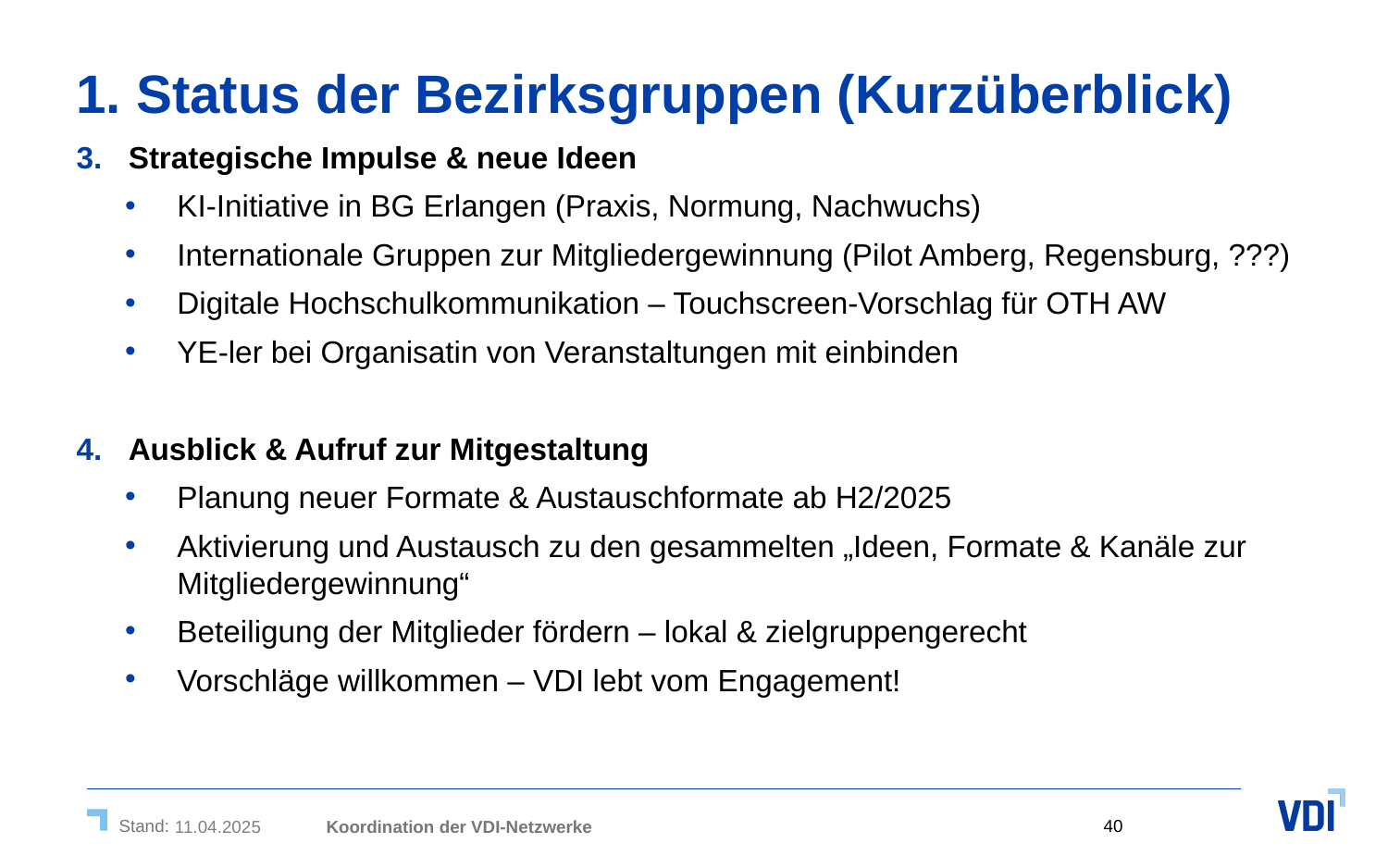

# 1. Status der Bezirksgruppen (Kurzüberblick)
Strategische Impulse & neue Ideen
KI-Initiative in BG Erlangen (Praxis, Normung, Nachwuchs)
Internationale Gruppen zur Mitgliedergewinnung (Pilot Amberg, Regensburg, ???)
Digitale Hochschulkommunikation – Touchscreen-Vorschlag für OTH AW
YE-ler bei Organisatin von Veranstaltungen mit einbinden

Ausblick & Aufruf zur Mitgestaltung
Planung neuer Formate & Austauschformate ab H2/2025
Aktivierung und Austausch zu den gesammelten „Ideen, Formate & Kanäle zur Mitgliedergewinnung“
Beteiligung der Mitglieder fördern – lokal & zielgruppengerecht
Vorschläge willkommen – VDI lebt vom Engagement!

Koordination der VDI-Netzwerke
11.04.2025